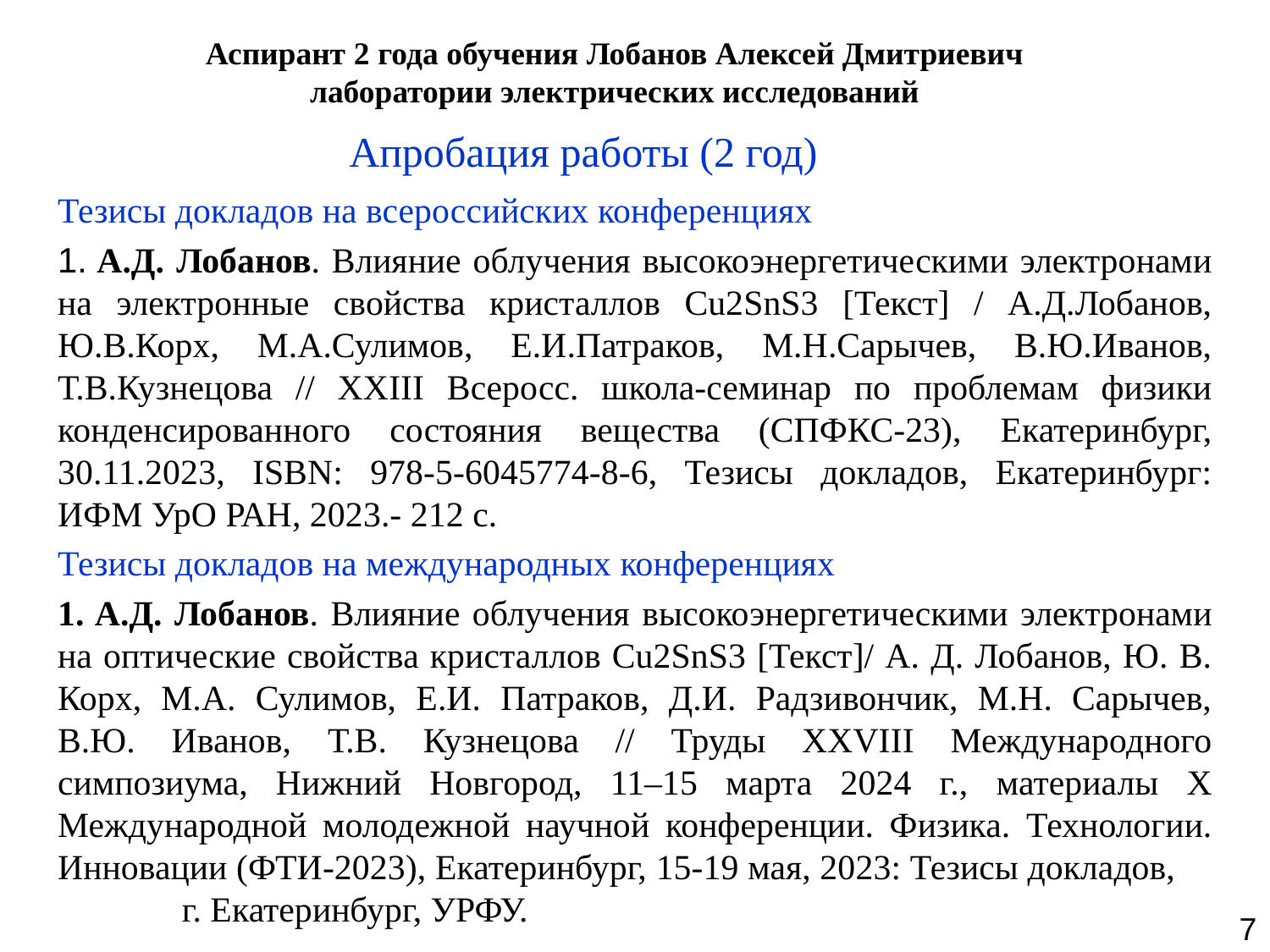

# Аспирант 2 года обучения Лобанов Алексей Дмитриевич лаборатории электрических исследований
Апробация работы (2 год)
Тезисы докладов на всероссийских конференциях
 А.Д. Лобанов. Влияние облучения высокоэнергетическими электронами на электронные свойства кристаллов Cu2SnS3 [Текст] / А.Д.Лобанов, Ю.В.Корх, М.А.Сулимов, Е.И.Патраков, М.Н.Сарычев, В.Ю.Иванов, Т.В.Кузнецова // XXIII Всеросс. школа-семинар по проблемам физики конденсированного состояния вещества (СПФКС-23), Екатеринбург, 30.11.2023, ISBN: 978-5-6045774-8-6, Тезисы докладов, Екатеринбург: ИФМ УрО РАН, 2023.- 212 c.
Тезисы докладов на международных конференциях
1. A.Д. Лобанов. Влияние облучения высокоэнергетическими электронами на оптические свойства кристаллов Cu2SnS3 [Текст]/ А. Д. Лобанов, Ю. В. Корх, М.А. Сулимов, Е.И. Патраков, Д.И. Радзивончик, М.Н. Сарычев, В.Ю. Иванов, Т.В. Кузнецова // Труды XXVIII Международного симпозиума, Нижний Новгород, 11–15 марта 2024 г., материалы X Международной молодежной научной конференции. Физика. Технологии. Инновации (ФТИ-2023), Екатеринбург, 15-19 мая, 2023: Тезисы докладов,                   г. Екатеринбург, УРФУ.
7